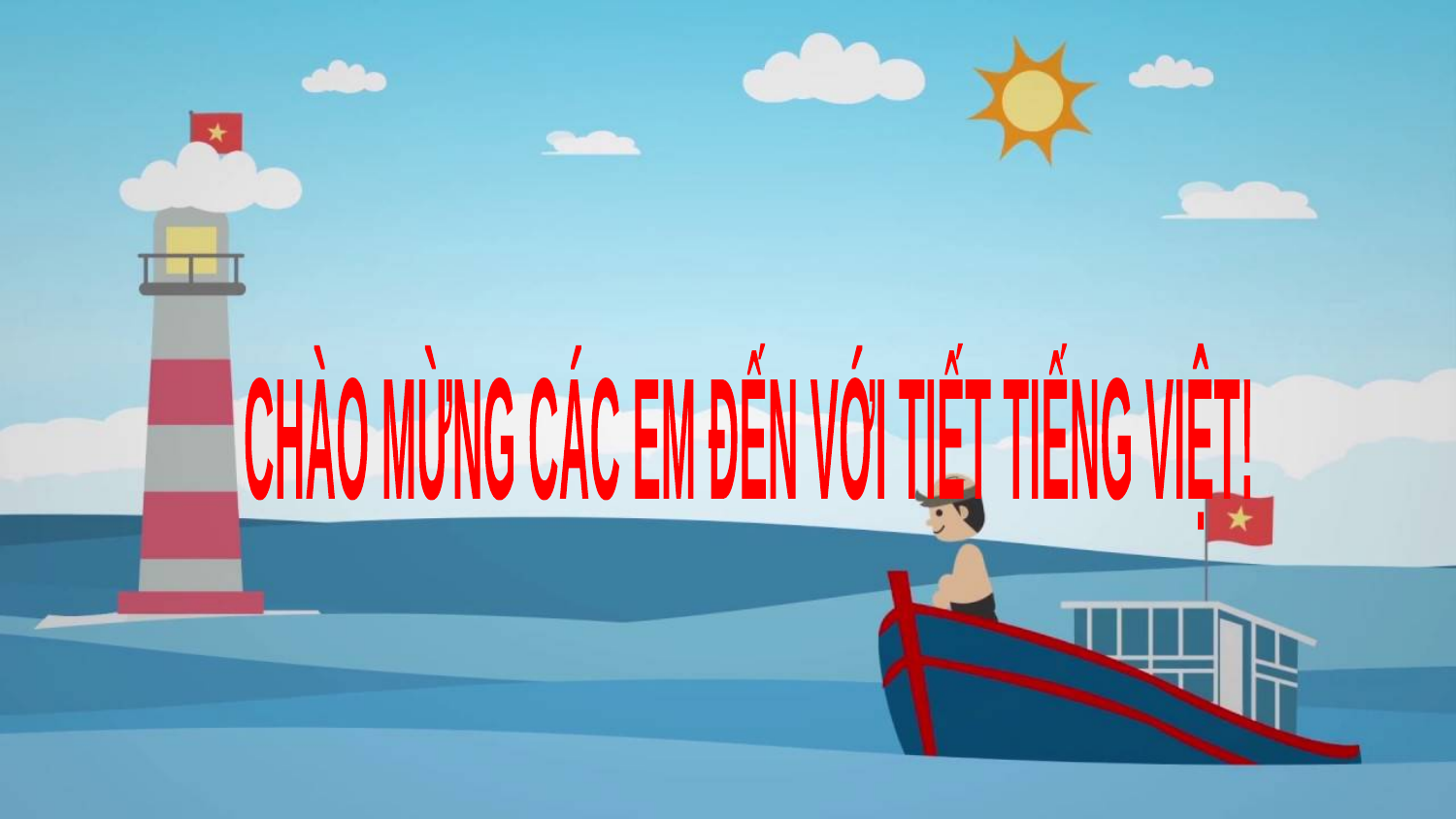

CHÀO MỪNG CÁC EM
ĐẾN VỚI TIẾT TIẾNG VIỆT!